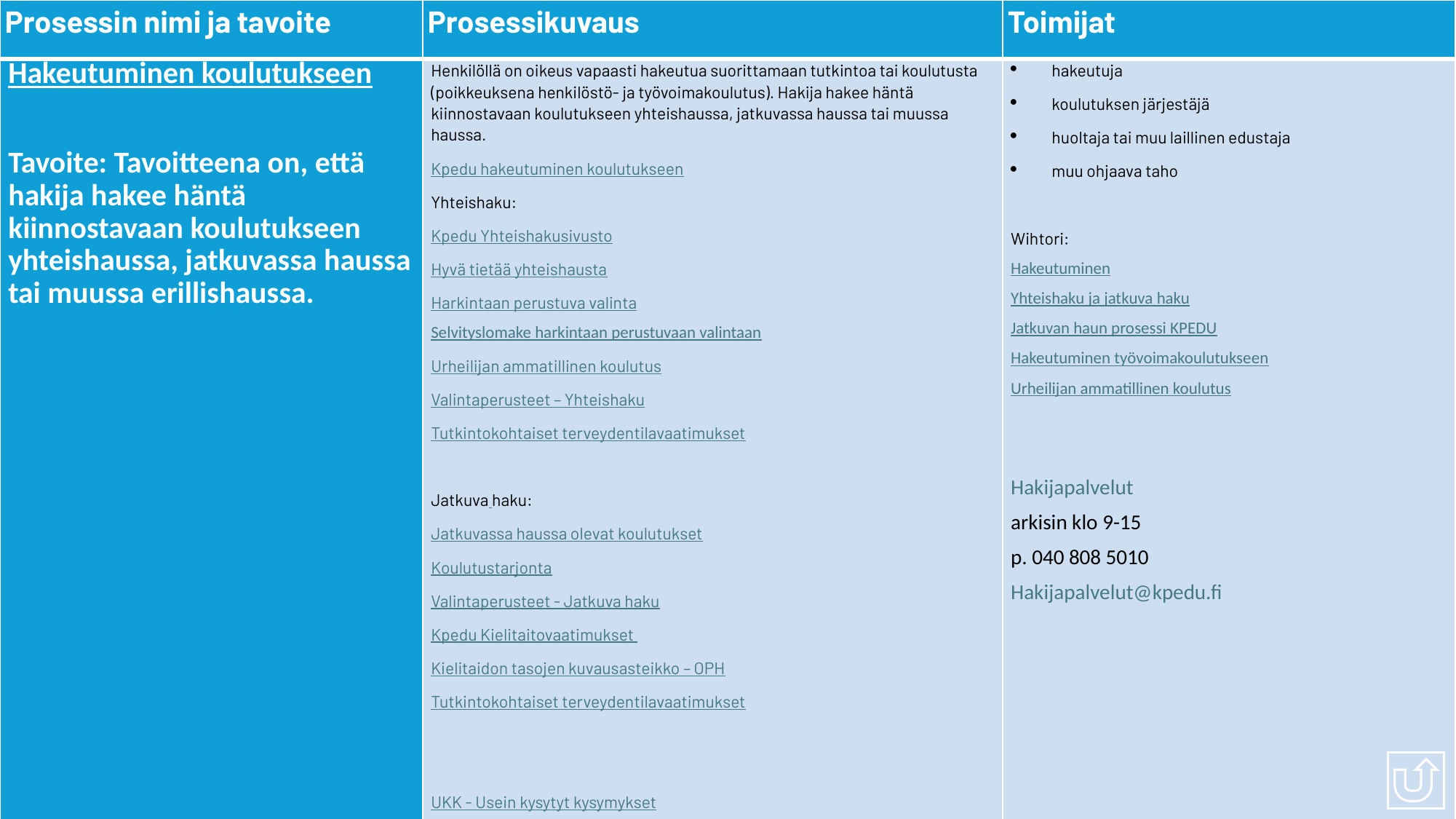

| Prosessin nimi ja tavoite | Prosessikuvaus | Toimijat |
| --- | --- | --- |
| Hakeutuminen koulutukseen Tavoite: Tavoitteena on, että hakija hakee häntä kiinnostavaan koulutukseen yhteishaussa, jatkuvassa haussa tai muussa erillishaussa. | Henkilöllä on oikeus vapaasti hakeutua suorittamaan tutkintoa tai koulutusta (poikkeuksena henkilöstö- ja työvoimakoulutus). Hakija hakee häntä kiinnostavaan koulutukseen yhteishaussa, jatkuvassa haussa tai muussa haussa. Kpedu hakeutuminen koulutukseen Yhteishaku: Kpedu Yhteishakusivusto Hyvä tietää yhteishausta Harkintaan perustuva valinta Selvityslomake harkintaan perustuvaan valintaan Urheilijan ammatillinen koulutus Valintaperusteet – Yhteishaku Tutkintokohtaiset terveydentilavaatimukset Jatkuva haku: Jatkuvassa haussa olevat koulutukset Koulutustarjonta Valintaperusteet - Jatkuva haku Kpedu Kielitaitovaatimukset Kielitaidon tasojen kuvausasteikko – OPH Tutkintokohtaiset terveydentilavaatimukset UKK - Usein kysytyt kysymykset | hakeutuja koulutuksen järjestäjä huoltaja tai muu laillinen edustaja muu ohjaava taho Wihtori: Hakeutuminen Yhteishaku ja jatkuva haku Jatkuvan haun prosessi KPEDU Hakeutuminen työvoimakoulutukseen Urheilijan ammatillinen koulutus Hakijapalvelut arkisin klo 9-15 p. 040 808 5010 Hakijapalvelut@kpedu.fi |